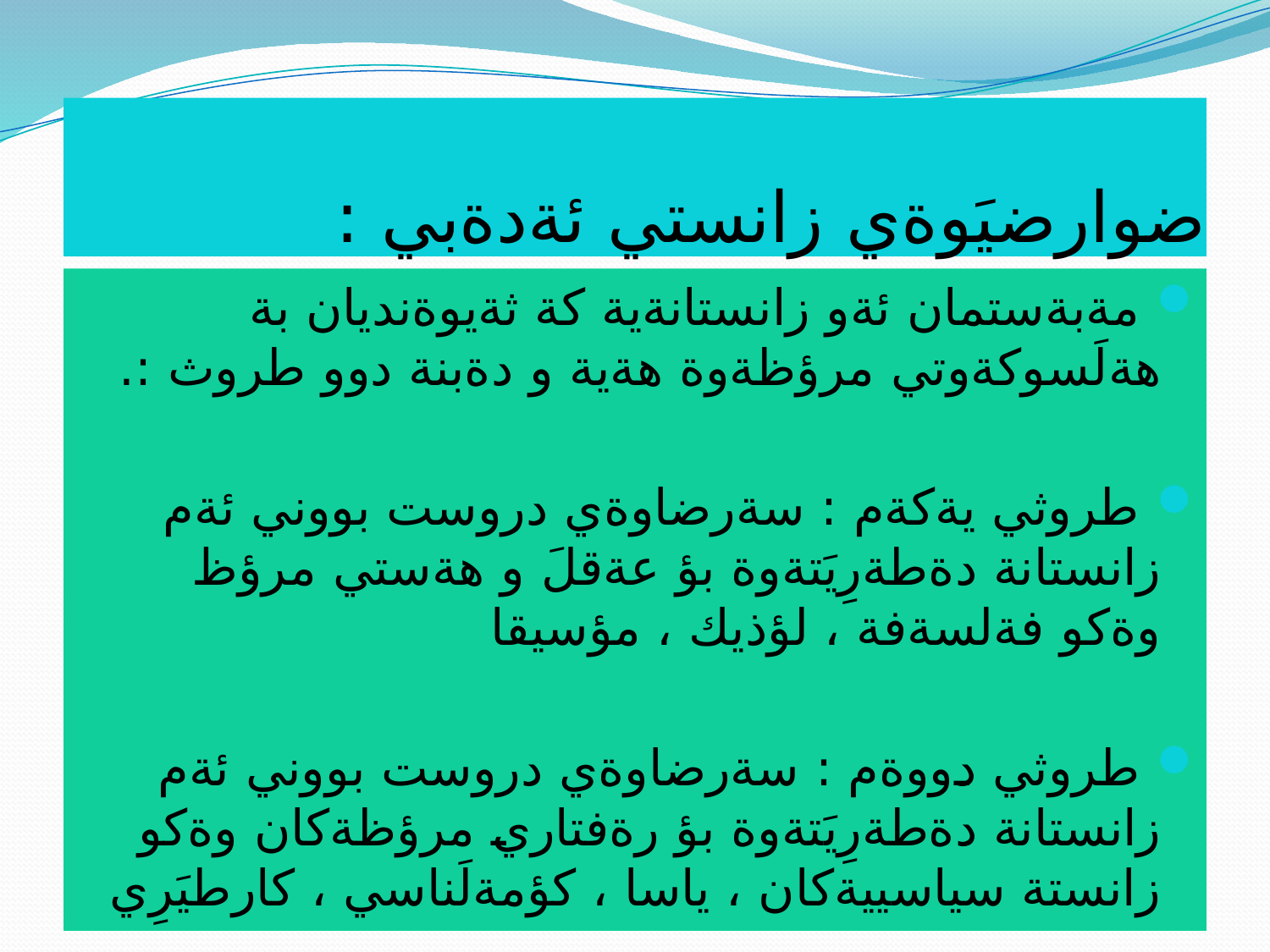

# ضوارضيَوةي زانستي ئةدةبي :
 مةبةستمان ئةو زانستانةية كة ثةيوةنديان بة هةلَسوكةوتي مرؤظةوة هةية و دةبنة دوو طروث :.

 طروثي يةكةم : سةرضاوةي دروست بووني ئةم زانستانة دةطةرِيَتةوة بؤ عةقلَ و هةستي مرؤظ وةكو فةلسةفة ، لؤذيك ، مؤسيقا

 طروثي دووةم : سةرضاوةي دروست بووني ئةم زانستانة دةطةرِيَتةوة بؤ رةفتاري مرؤظةكان وةكو زانستة سياسييةكان ، ياسا ، كؤمةلَناسي ، كارطيَرِي